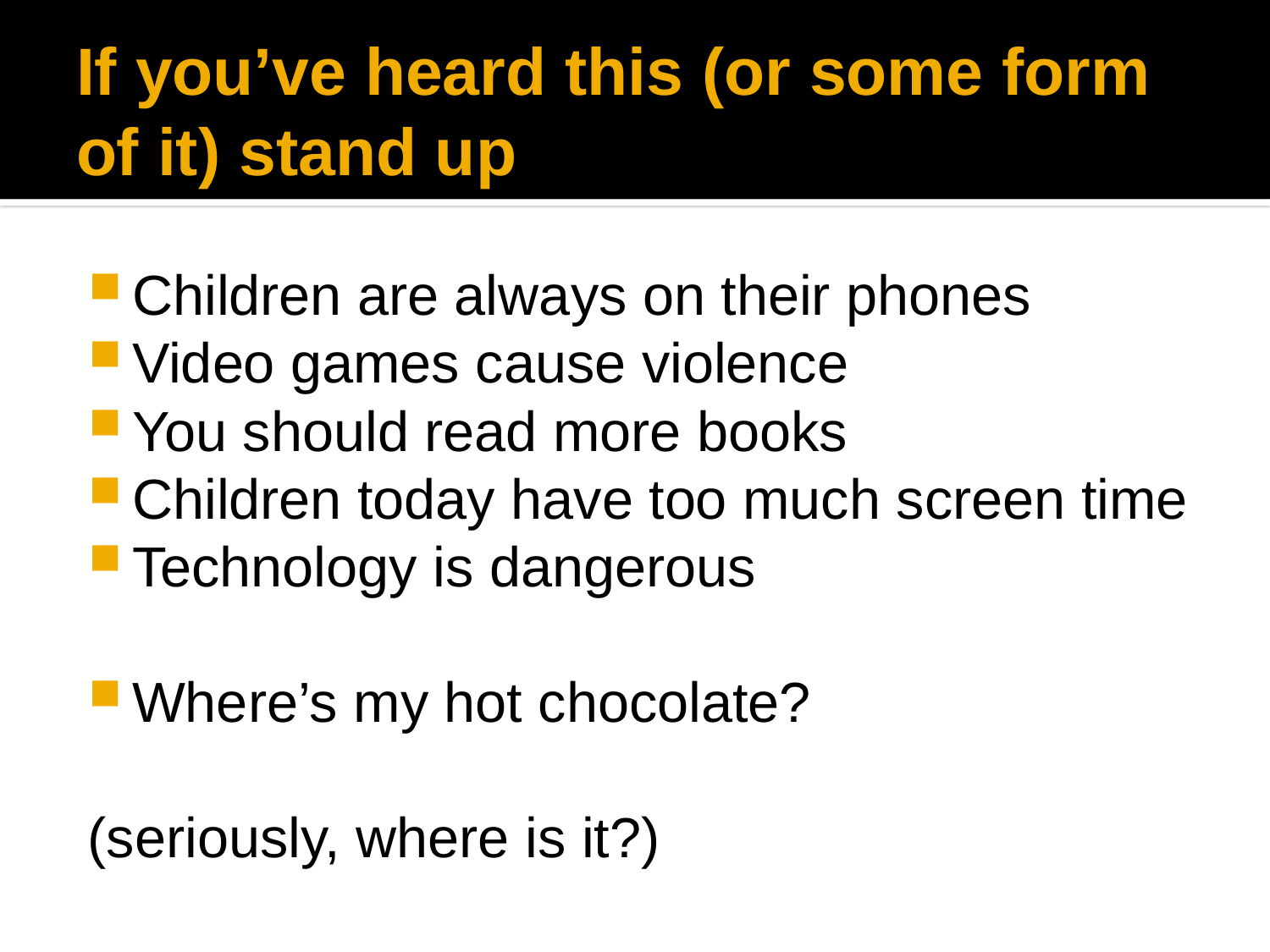

# If you’ve heard this (or some form of it) stand up
Children are always on their phones
Video games cause violence
You should read more books
Children today have too much screen time
Technology is dangerous

Where’s my hot chocolate?

(seriously, where is it?)